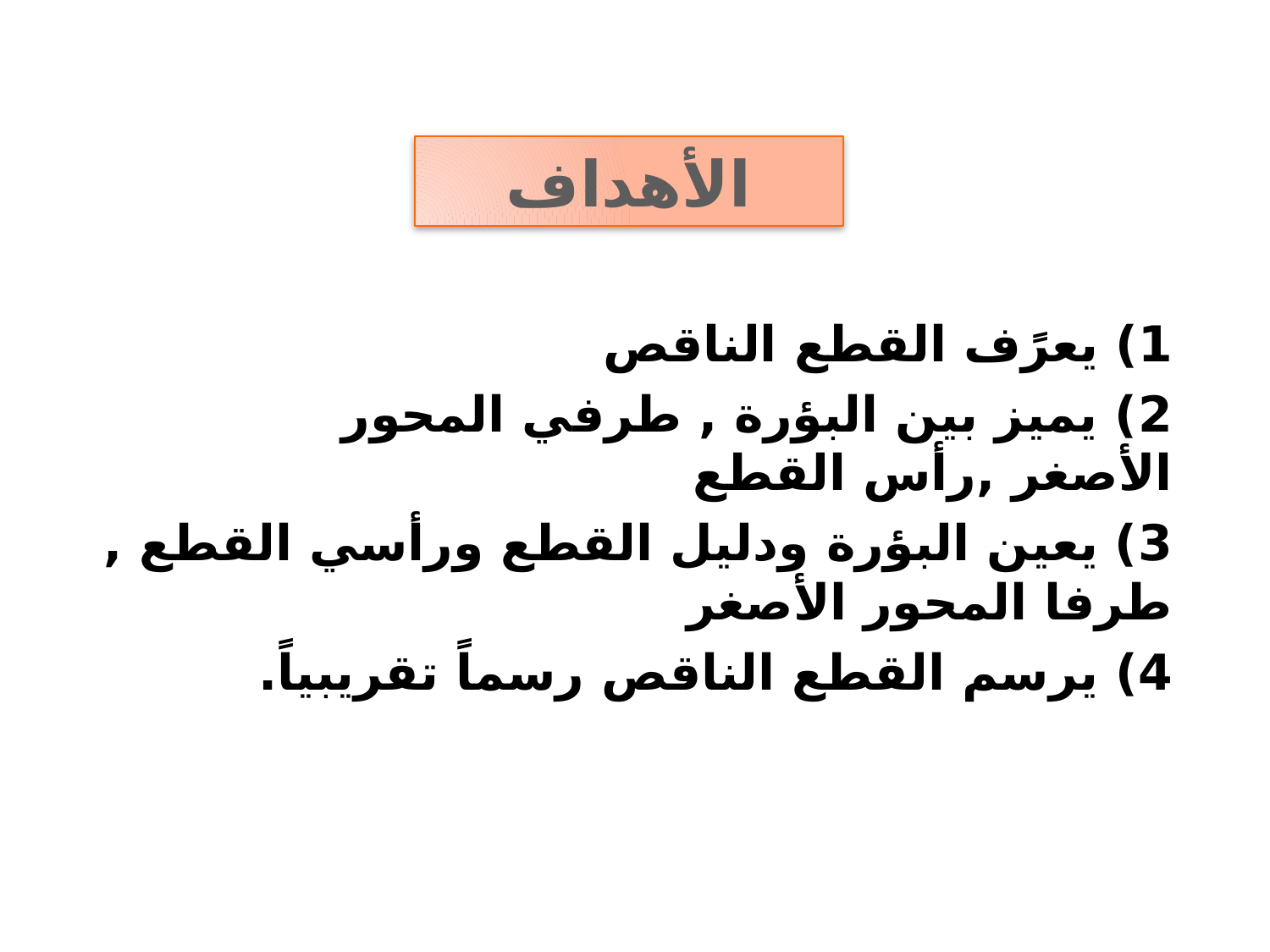

# الأهداف
1) يعرًف القطع الناقص
2) يميز بين البؤرة , طرفي المحور الأصغر ,رأس القطع
3) يعين البؤرة ودليل القطع ورأسي القطع , طرفا المحور الأصغر
4) يرسم القطع الناقص رسماً تقريبياً.